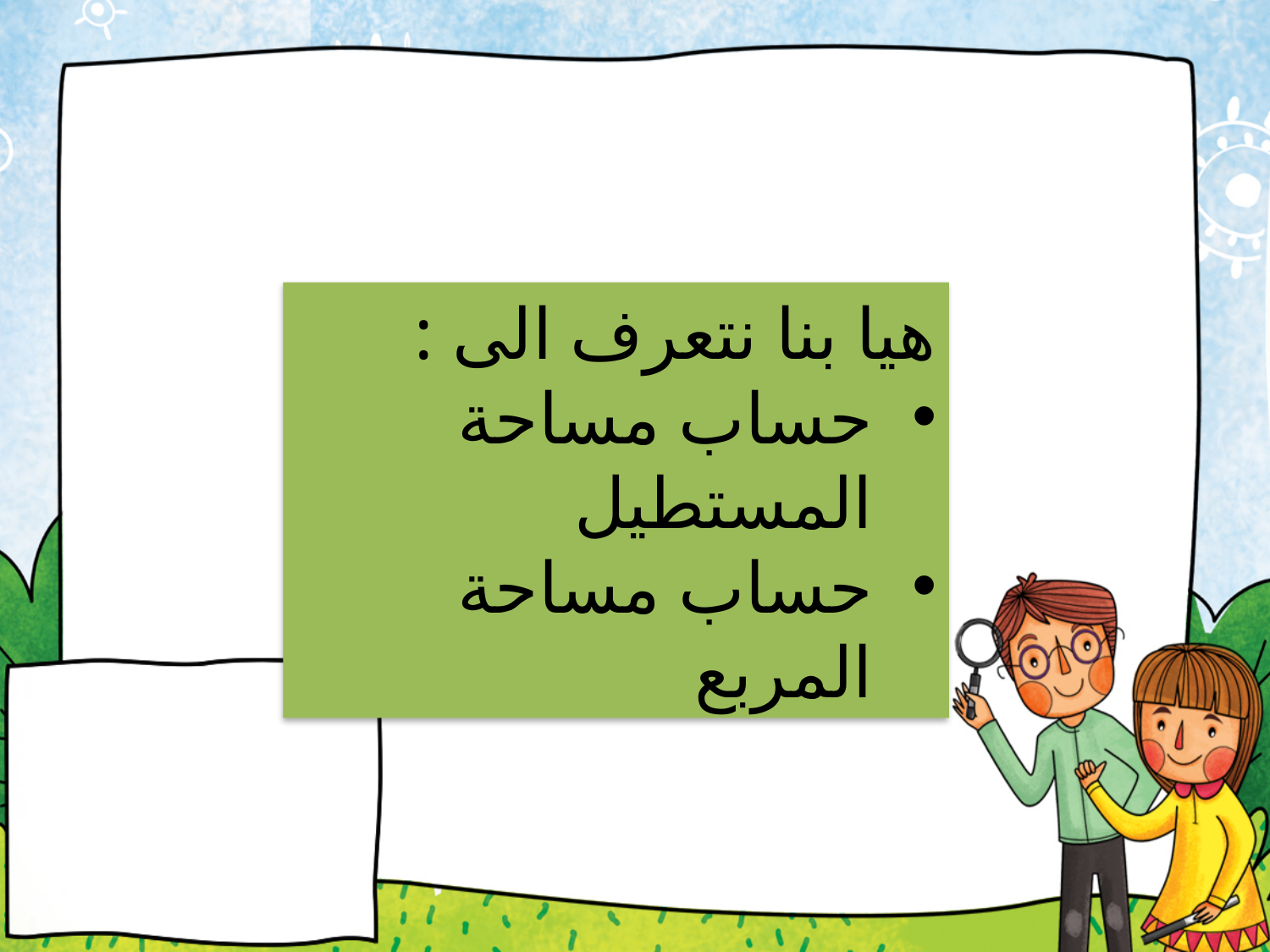

#

هيا بنا نتعرف الى :
حساب مساحة المستطيل
حساب مساحة المربع